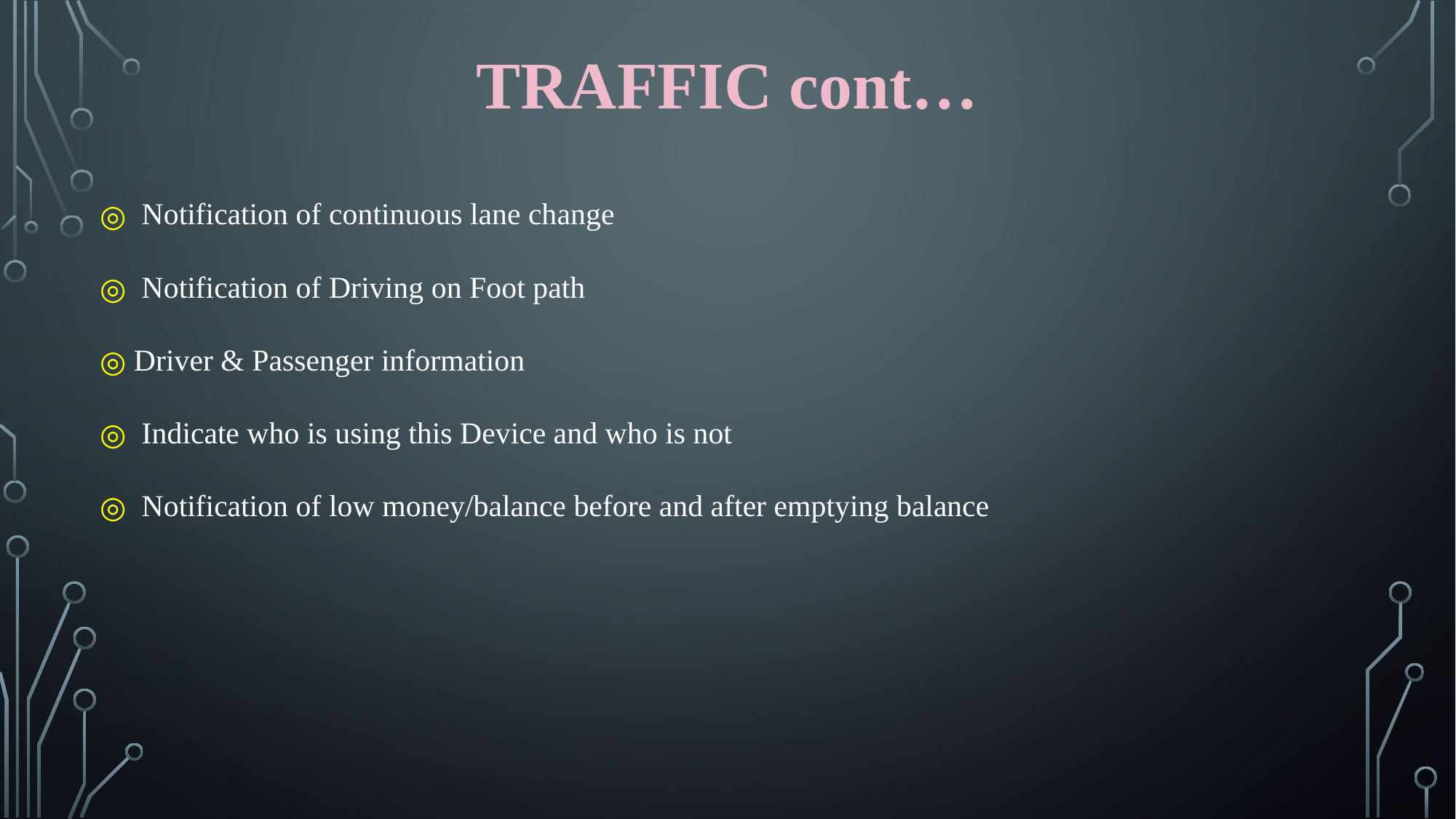

TRAFFIC cont…
 Notification of continuous lane change
 Notification of Driving on Foot path
Driver & Passenger information
 Indicate who is using this Device and who is not
 Notification of low money/balance before and after emptying balance